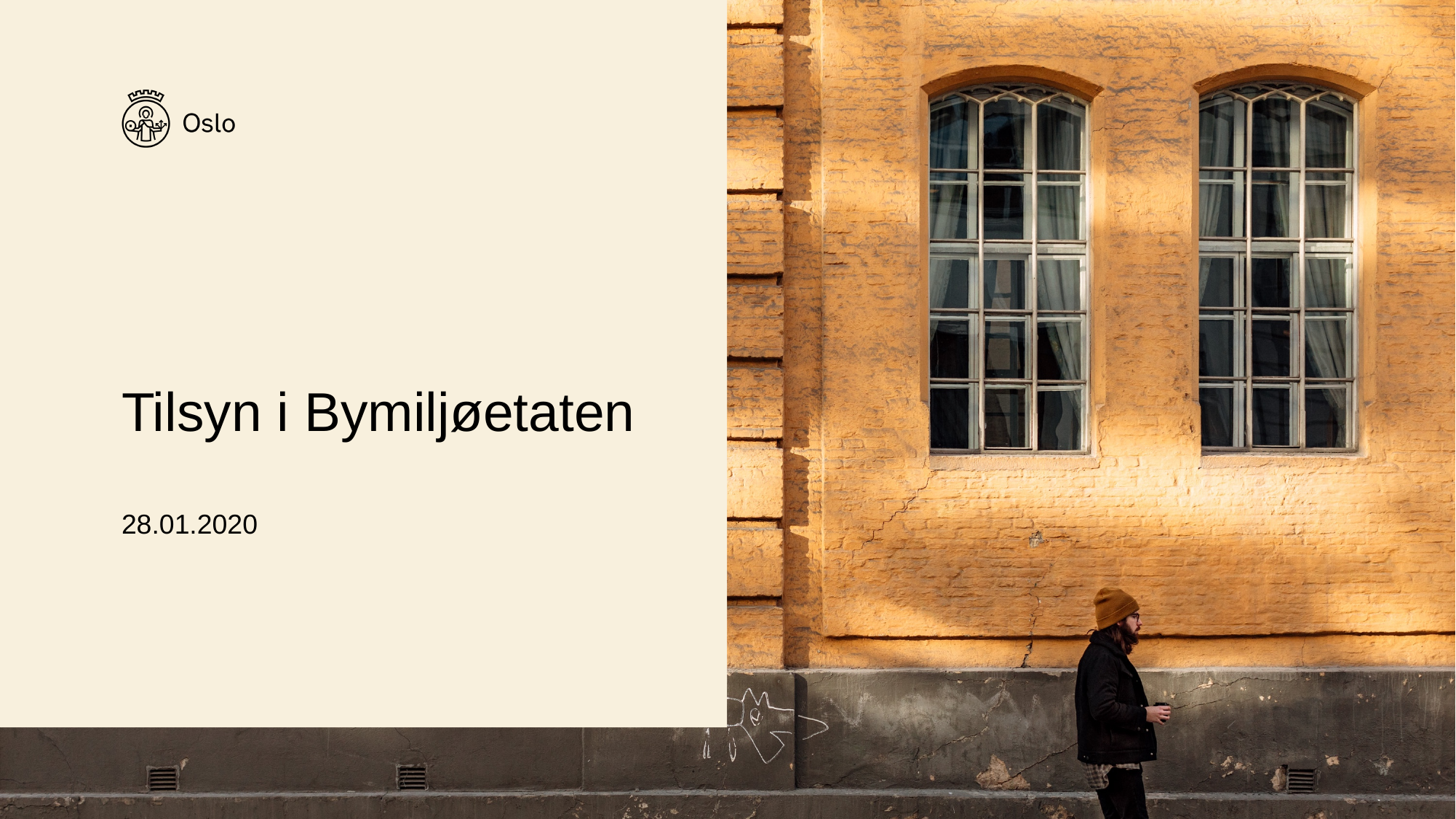

# Tilsyn i Bymiljøetaten
28.01.2020
1
28.01.2020